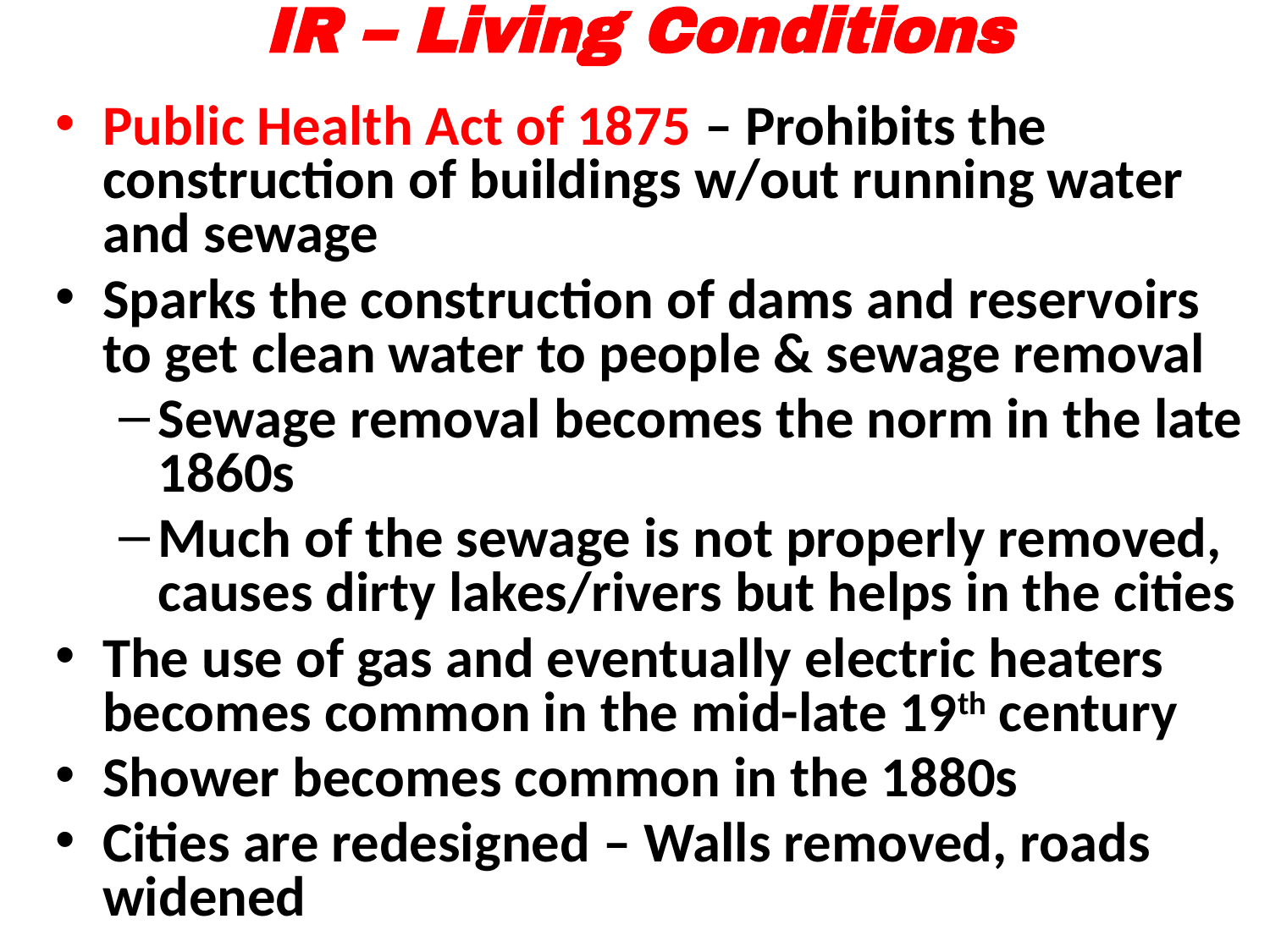

IR – Living Conditions
Public Health Act of 1875 – Prohibits the construction of buildings w/out running water and sewage
Sparks the construction of dams and reservoirs to get clean water to people & sewage removal
Sewage removal becomes the norm in the late 1860s
Much of the sewage is not properly removed, causes dirty lakes/rivers but helps in the cities
The use of gas and eventually electric heaters becomes common in the mid-late 19th century
Shower becomes common in the 1880s
Cities are redesigned – Walls removed, roads widened